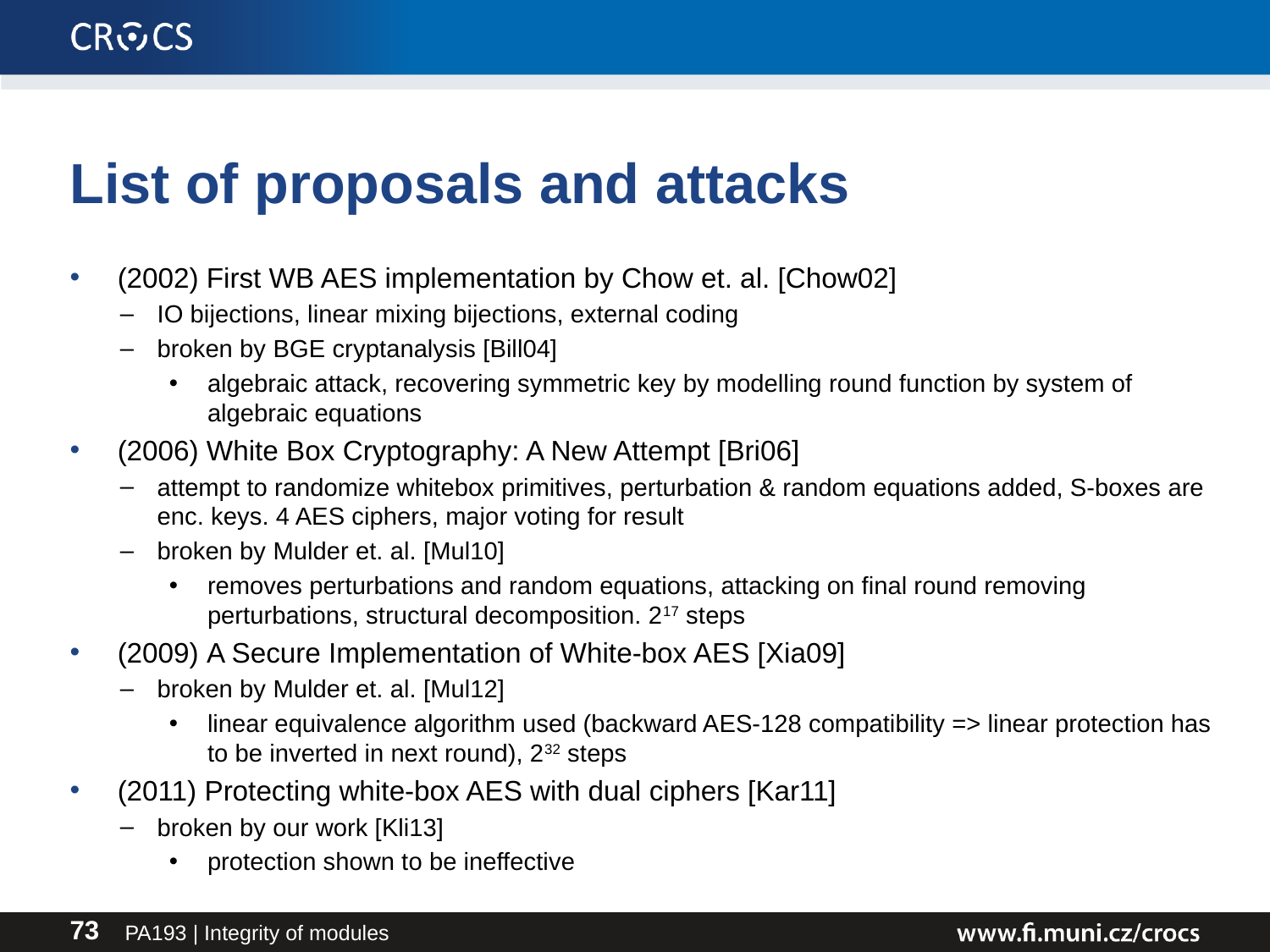

# List of proposals and attacks
(2002) First WB AES implementation by Chow et. al. [Chow02]
IO bijections, linear mixing bijections, external coding
broken by BGE cryptanalysis [Bill04]
algebraic attack, recovering symmetric key by modelling round function by system of algebraic equations
(2006) White Box Cryptography: A New Attempt [Bri06]
attempt to randomize whitebox primitives, perturbation & random equations added, S-boxes are enc. keys. 4 AES ciphers, major voting for result
broken by Mulder et. al. [Mul10]
removes perturbations and random equations, attacking on final round removing perturbations, structural decomposition. 217 steps
(2009) A Secure Implementation of White-box AES [Xia09]
broken by Mulder et. al. [Mul12]
linear equivalence algorithm used (backward AES-128 compatibility => linear protection has to be inverted in next round), 232 steps
(2011) Protecting white-box AES with dual ciphers [Kar11]
broken by our work [Kli13]
protection shown to be ineffective
PA193 | Integrity of modules
73